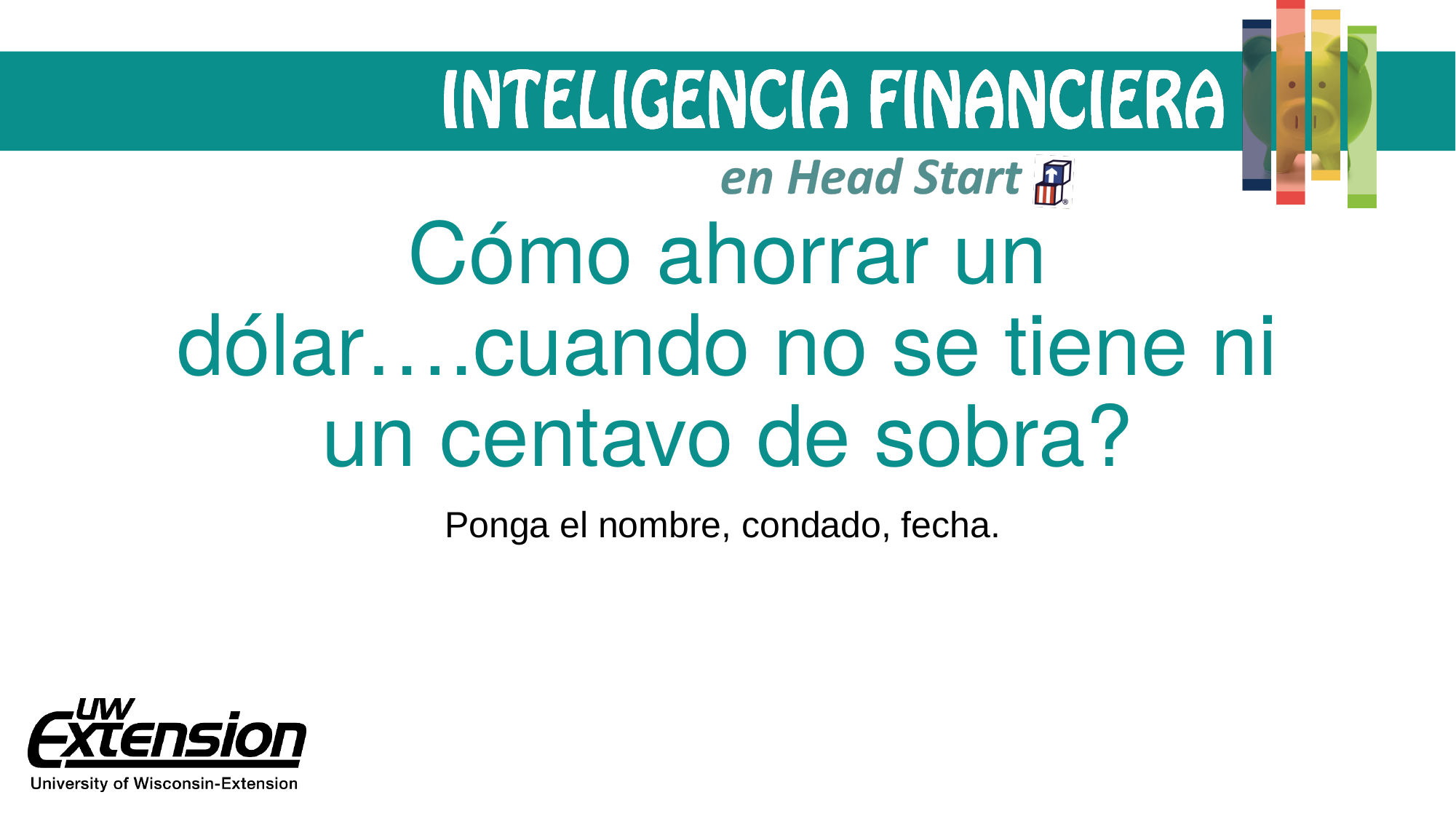

# Cómo ahorrar un dólar….cuando no se tiene ni un centavo de sobra?
Ponga el nombre, condado, fecha.